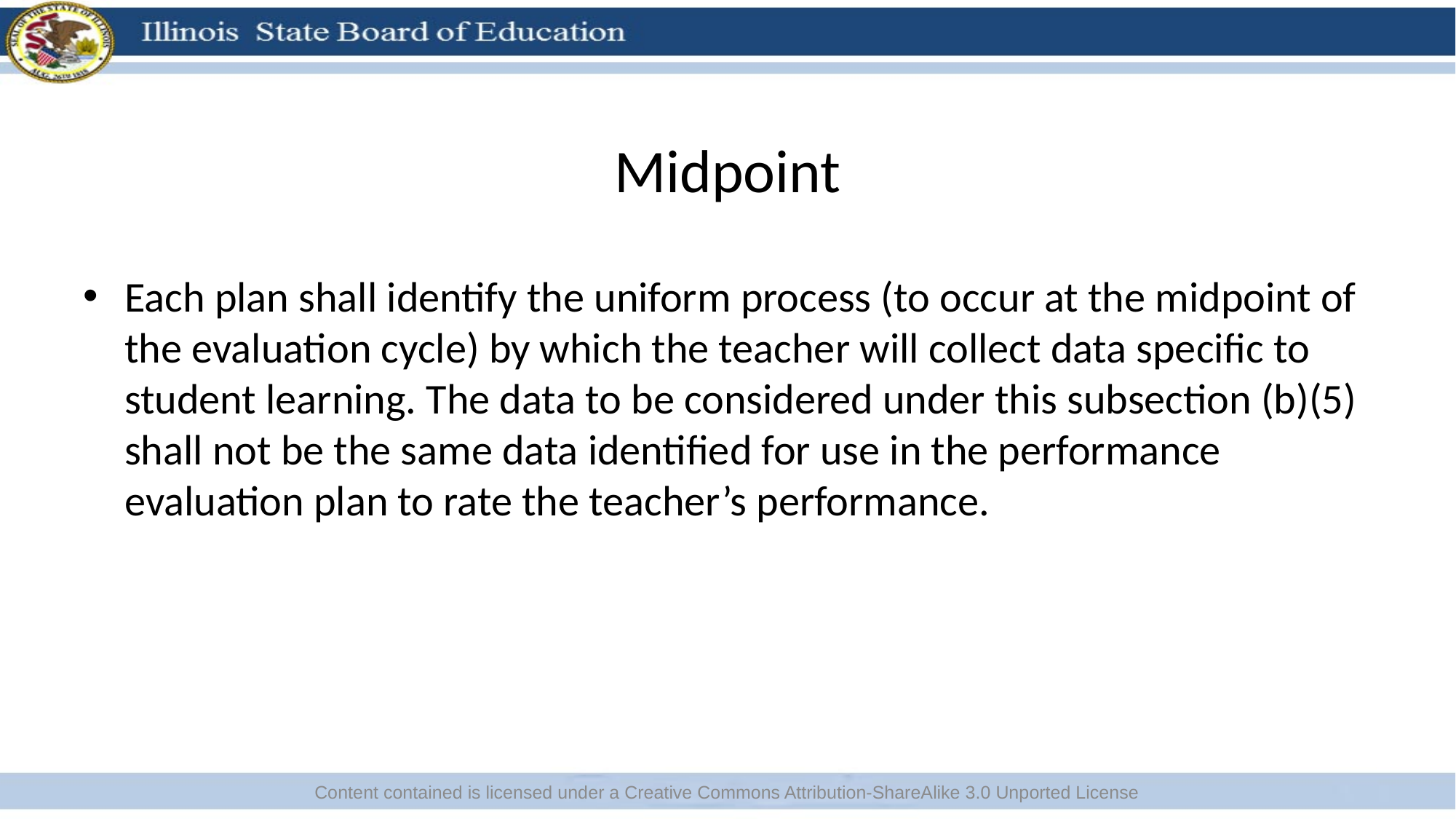

# Midpoint
Each plan shall identify the uniform process (to occur at the midpoint of the evaluation cycle) by which the teacher will collect data specific to student learning. The data to be considered under this subsection (b)(5) shall not be the same data identified for use in the performance evaluation plan to rate the teacher’s performance.

Content contained is licensed under a Creative Commons Attribution-ShareAlike 3.0 Unported License